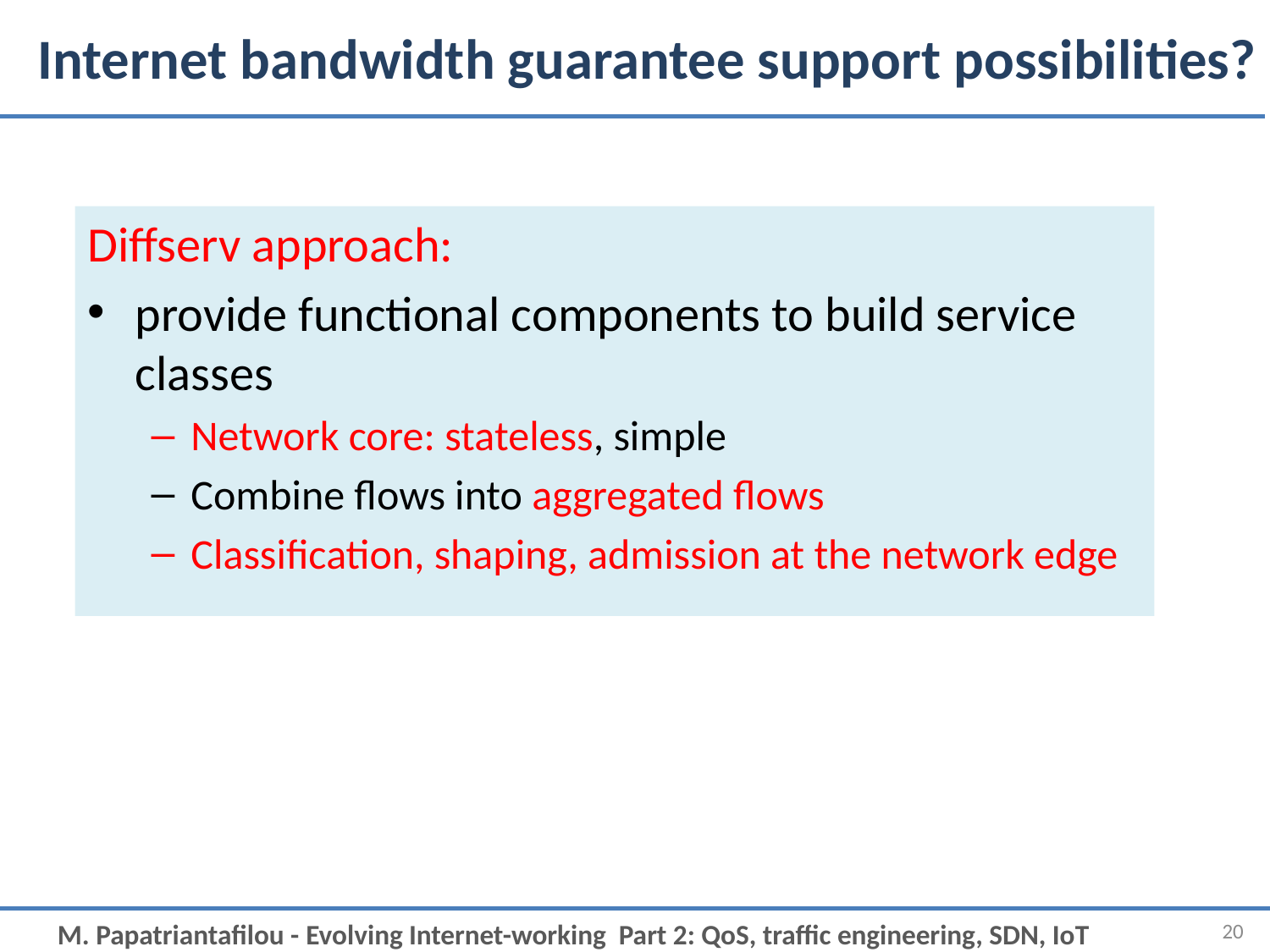

# Internet bandwidth guarantee support possibilities?
Diffserv approach:
provide functional components to build service classes
Network core: stateless, simple
Combine flows into aggregated flows
Classification, shaping, admission at the network edge

20